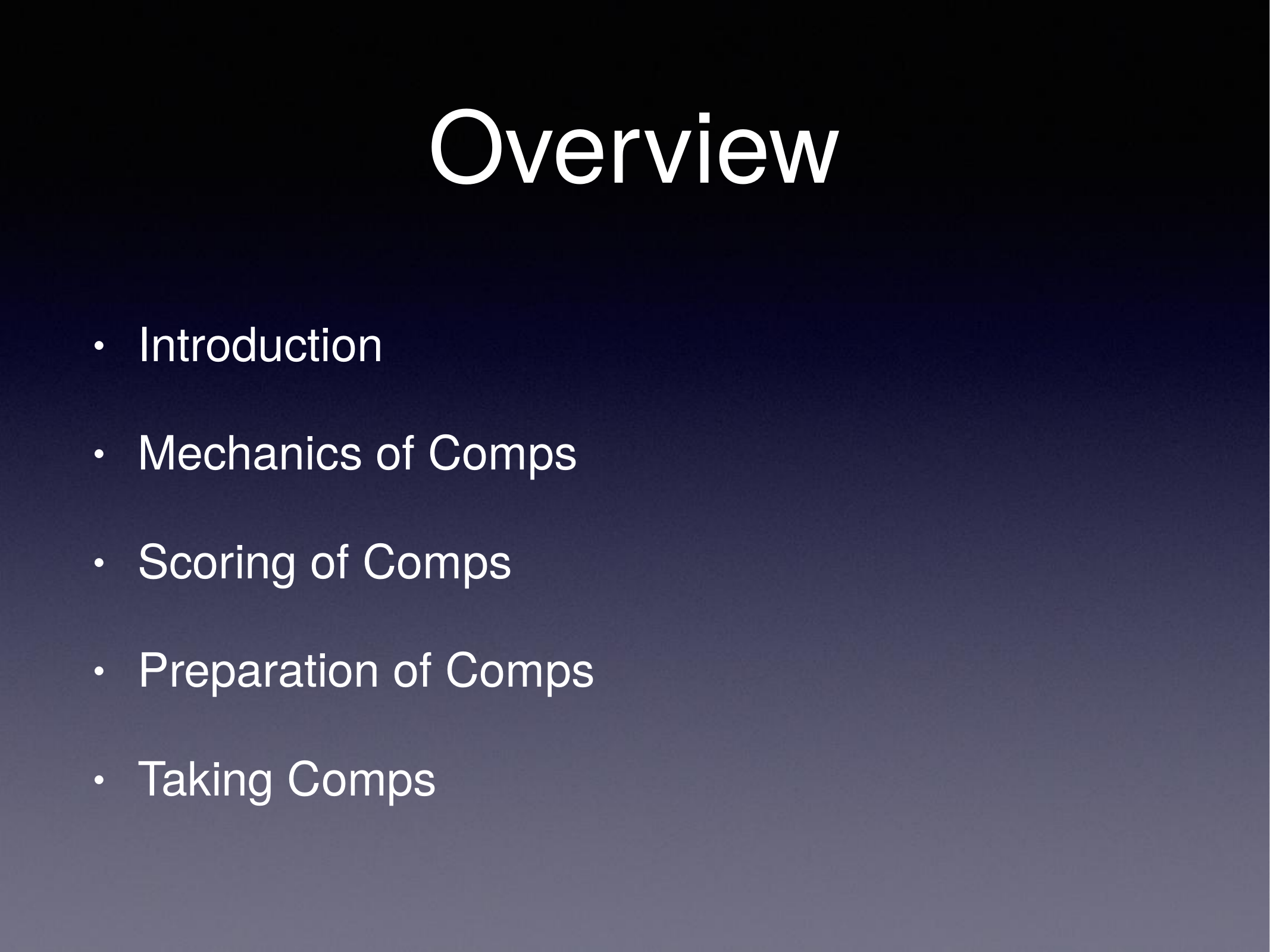

# Overview
Introduction
Mechanics of Comps
Scoring of Comps
Preparation of Comps
Taking Comps